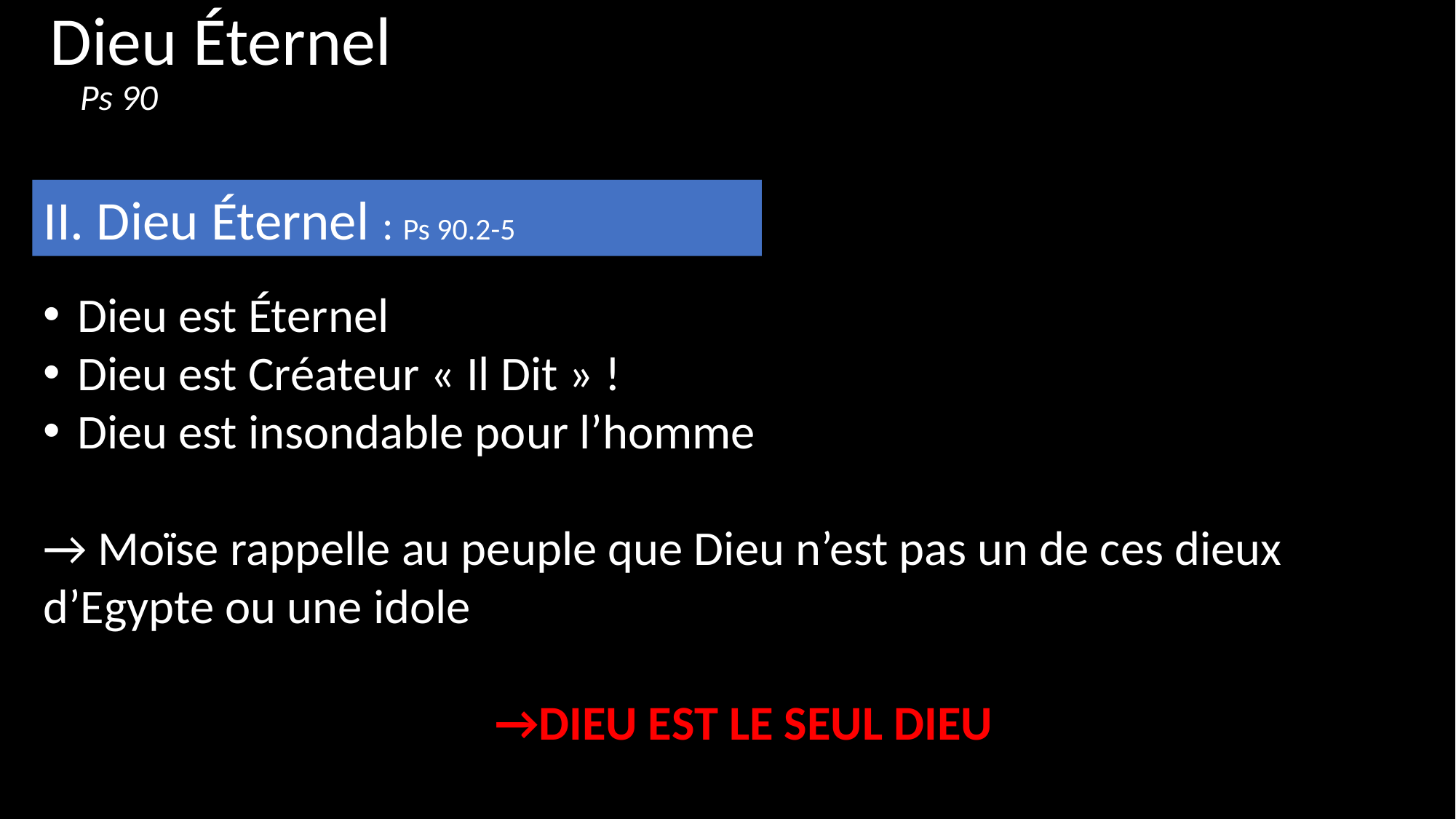

# Dieu Éternel
Ps 90
II. Dieu Éternel : Ps 90.2-5
Dieu est Éternel
Dieu est Créateur « Il Dit » !
Dieu est insondable pour l’homme

→ Moïse rappelle au peuple que Dieu n’est pas un de ces dieux d’Egypte ou une idole

→DIEU EST LE SEUL DIEU